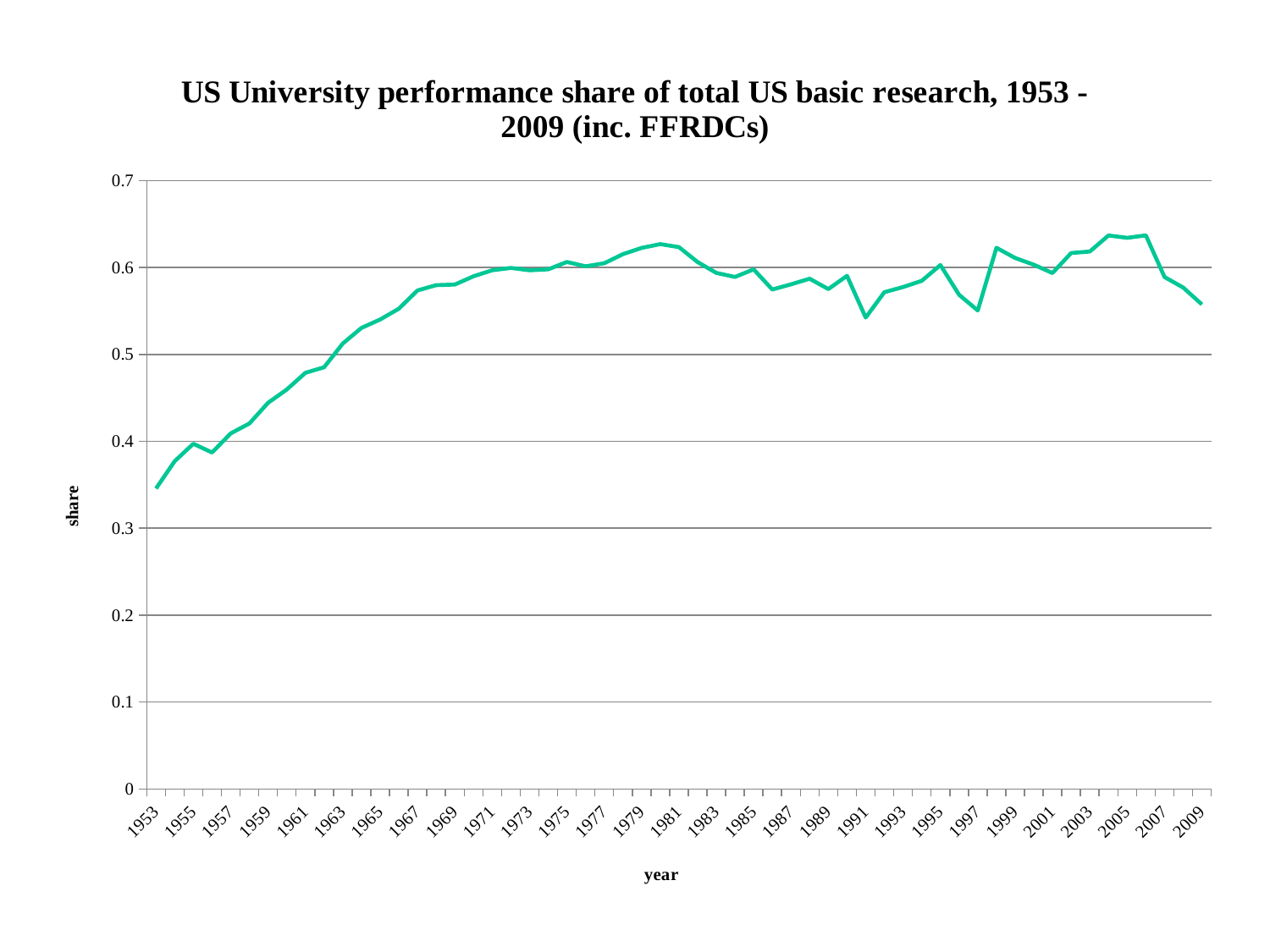

### Chart: US University performance share of total US basic research, 1953 - 2009 (inc. FFRDCs)

| Category |  |
|---|---|
| 1953 | 0.34565217391304454 |
| 1954 | 0.3772102161100198 |
| 1955 | 0.39723661485319517 |
| 1956 | 0.38718662952646327 |
| 1957 | 0.40909090909090967 |
| 1958 | 0.4205508474576276 |
| 1959 | 0.44434222631094833 |
| 1960 | 0.45956454121306434 |
| 1961 | 0.4788359788359794 |
| 1962 | 0.48519736842105265 |
| 1963 | 0.5125295508274226 |
| 1964 | 0.5304674457429023 |
| 1965 | 0.5401651651651642 |
| 1966 | 0.5525597269624574 |
| 1967 | 0.5735479797979796 |
| 1968 | 0.5796800947867299 |
| 1969 | 0.5803494700658852 |
| 1970 | 0.5898720089037286 |
| 1971 | 0.5967741935483887 |
| 1972 | 0.5994805194805196 |
| 1973 | 0.5967309099780437 |
| 1974 | 0.5978718687652407 |
| 1975 | 0.6063589743589755 |
| 1976 | 0.6013400335008394 |
| 1977 | 0.6048601864181103 |
| 1978 | 0.6153182928581696 |
| 1979 | 0.6225114854517605 |
| 1980 | 0.6268724985706129 |
| 1981 | 0.6234209981362601 |
| 1982 | 0.6062341564172378 |
| 1983 | 0.5937710437710436 |
| 1984 | 0.5891089108910896 |
| 1985 | 0.5978437754271773 |
| 1986 | 0.5746764603008054 |
| 1987 | 0.5805962880796484 |
| 1988 | 0.5870521049173683 |
| 1989 | 0.5751221963363939 |
| 1990 | 0.5903860349993478 |
| 1991 | 0.5423360353721445 |
| 1992 | 0.5715476017968405 |
| 1993 | 0.5774971297359343 |
| 1994 | 0.5846345823075106 |
| 1995 | 0.6028031070584272 |
| 1996 | 0.5685539193268088 |
| 1997 | 0.5504997156090041 |
| 1998 | 0.6226676467262241 |
| 1999 | 0.6109413124438197 |
| 2000 | 0.6031712621904177 |
| 2001 | 0.5935791920588058 |
| 2002 | 0.6166241753109006 |
| 2003 | 0.618373587738734 |
| 2004 | 0.6367931255794067 |
| 2005 | 0.6341185537647019 |
| 2006 | 0.6369221719309135 |
| 2007 | 0.5889949551400177 |
| 2008 | 0.5769296496724586 |
| 2009 | 0.5574773920941437 |